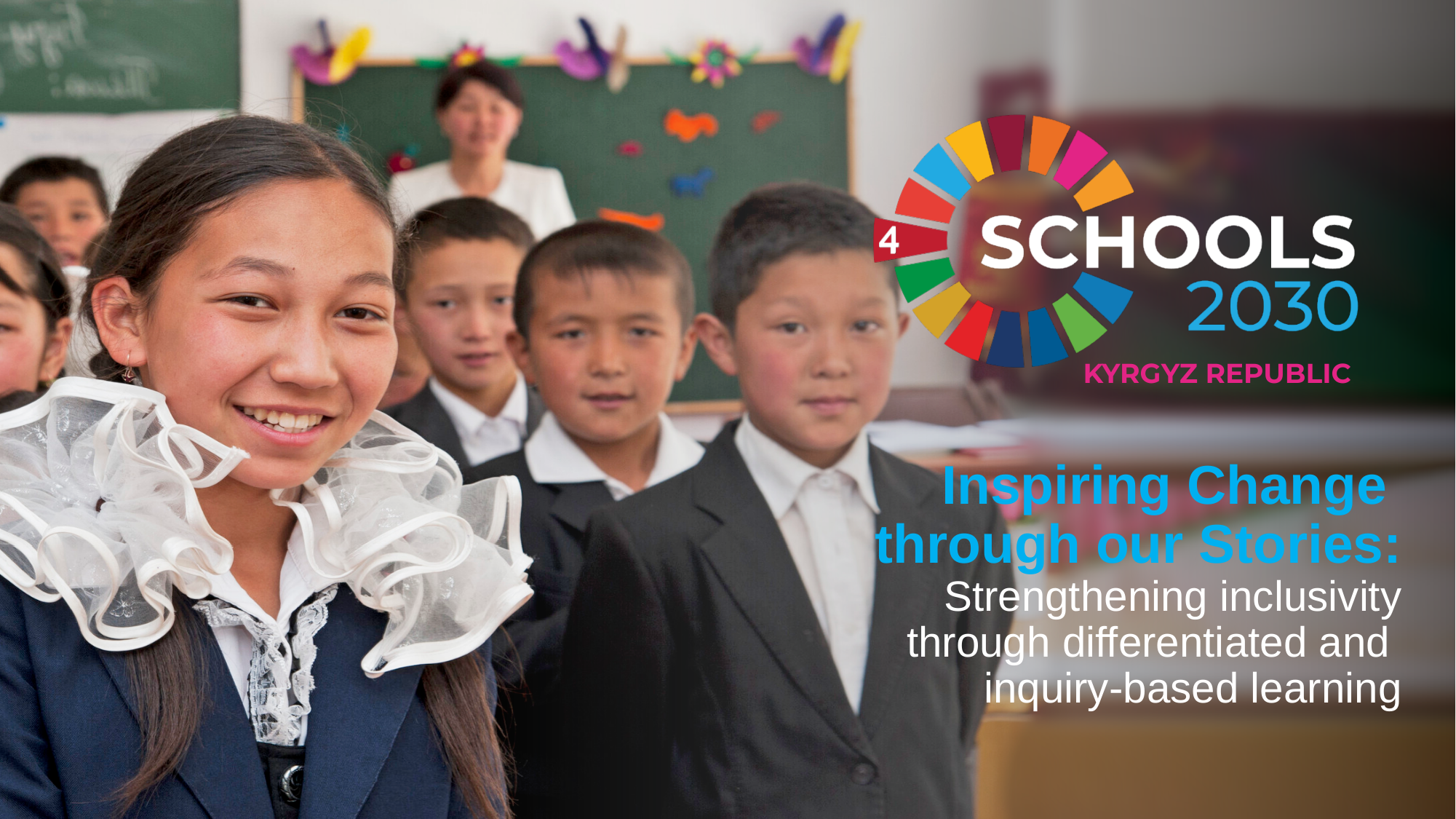

Inspiring Change
through our Stories:
Strengthening inclusivity
through differentiated and
inquiry-based learning